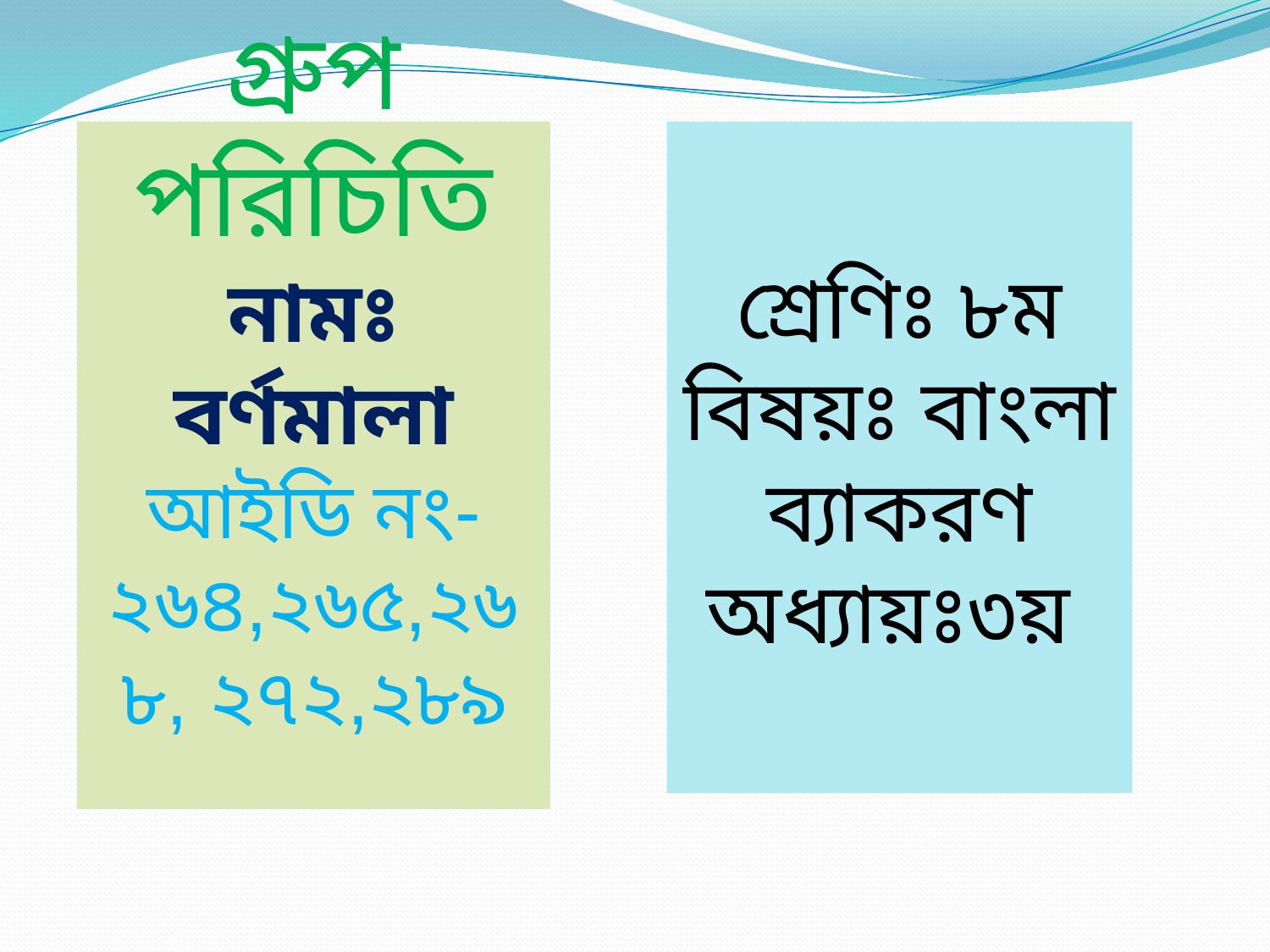

গ্রুপ পরিচিতি
নামঃ বর্ণমালা
আইডি নং- ২৬৪,২৬৫,২৬৮, ২৭২,২৮৯

শ্রেণিঃ ৮ম
বিষয়ঃ বাংলা ব্যাকরণ
অধ্যায়ঃ৩য়